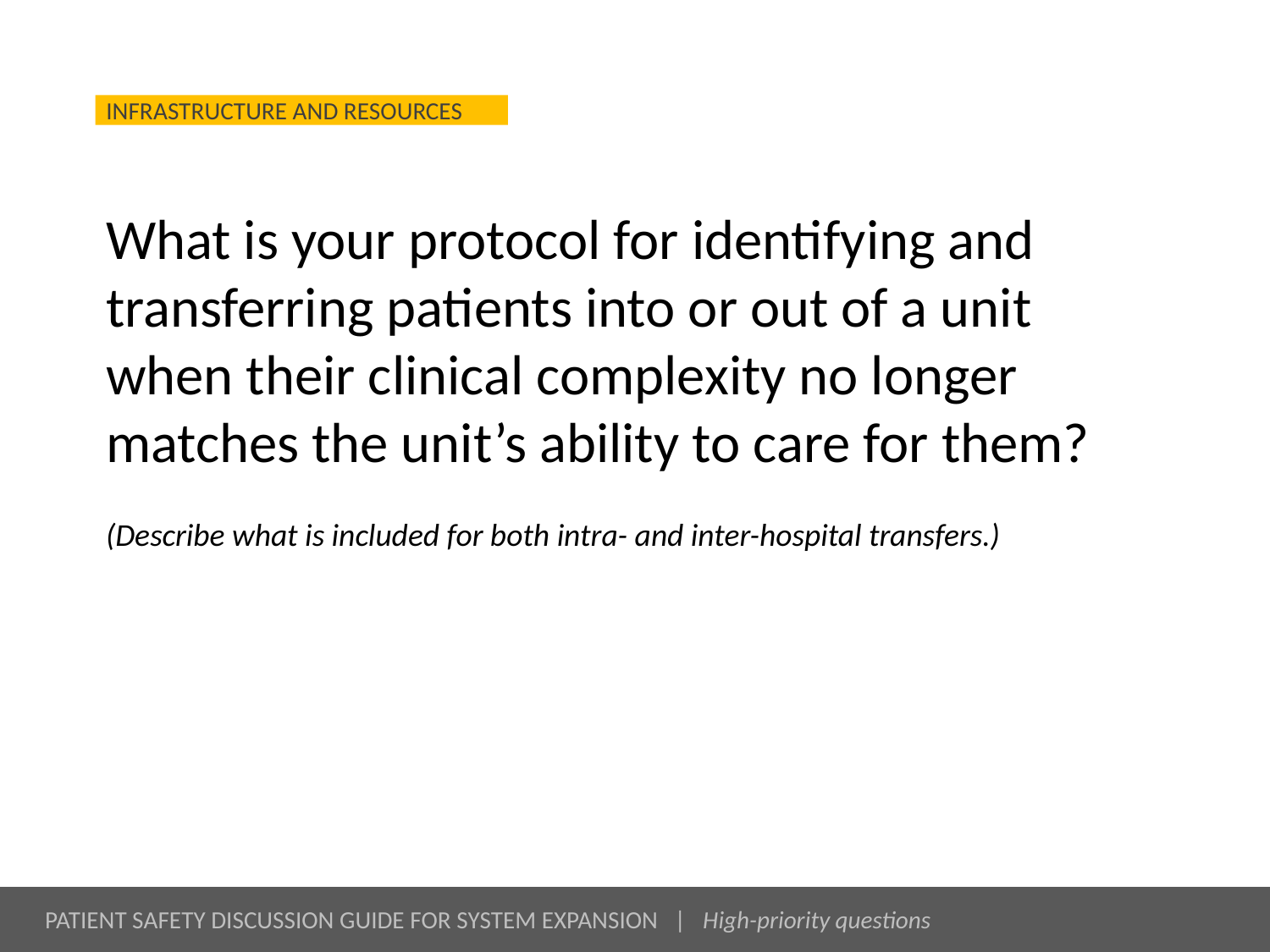

# What is your protocol for identifying and transferring patients into or out of a unit when their clinical complexity no longer matches the unit’s ability to care for them?
(Describe what is included for both intra- and inter-hospital transfers.)